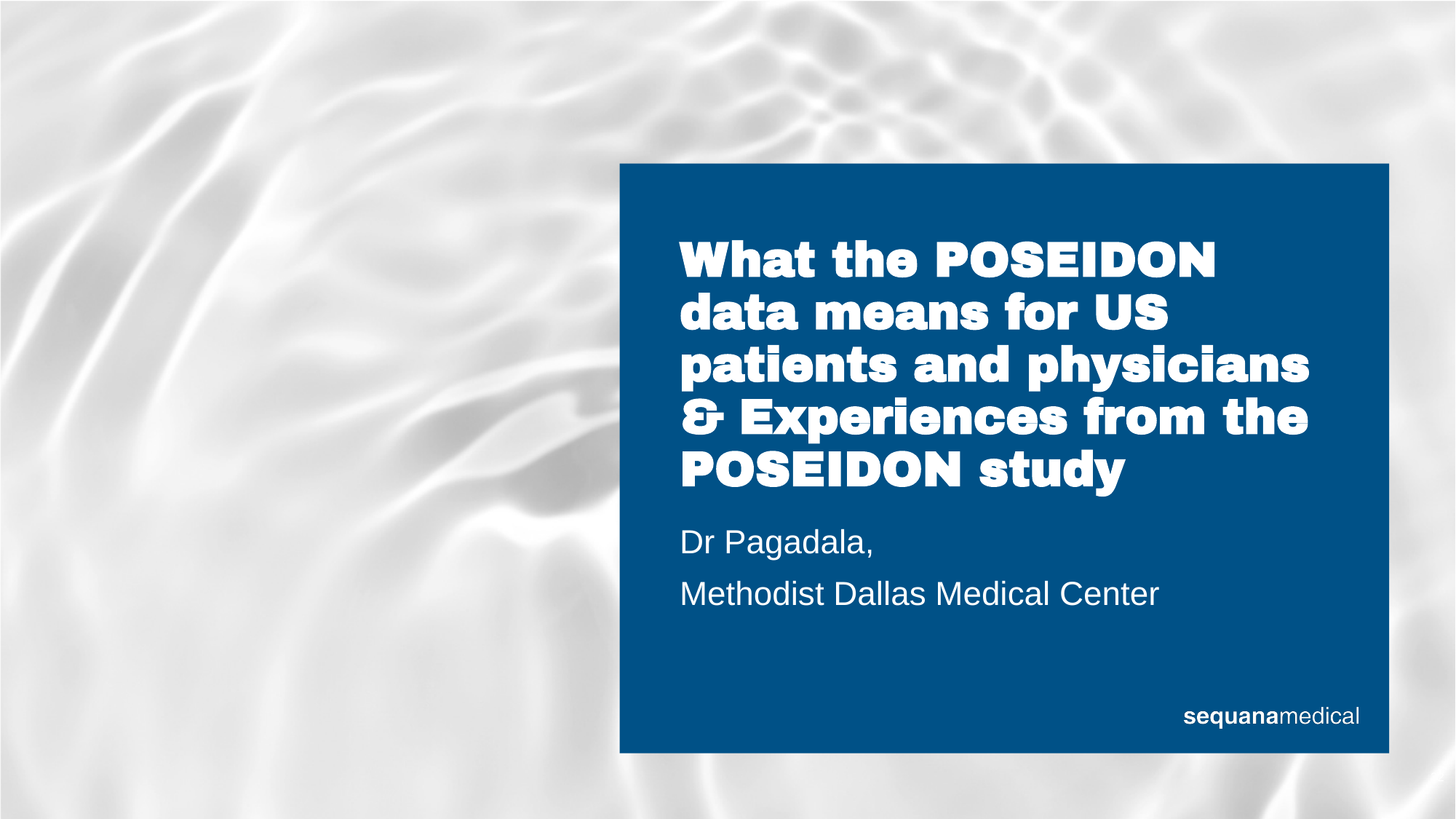

What the POSEIDON data means for US patients and physicians & Experiences from the POSEIDON study
Dr Pagadala,
Methodist Dallas Medical Center
32